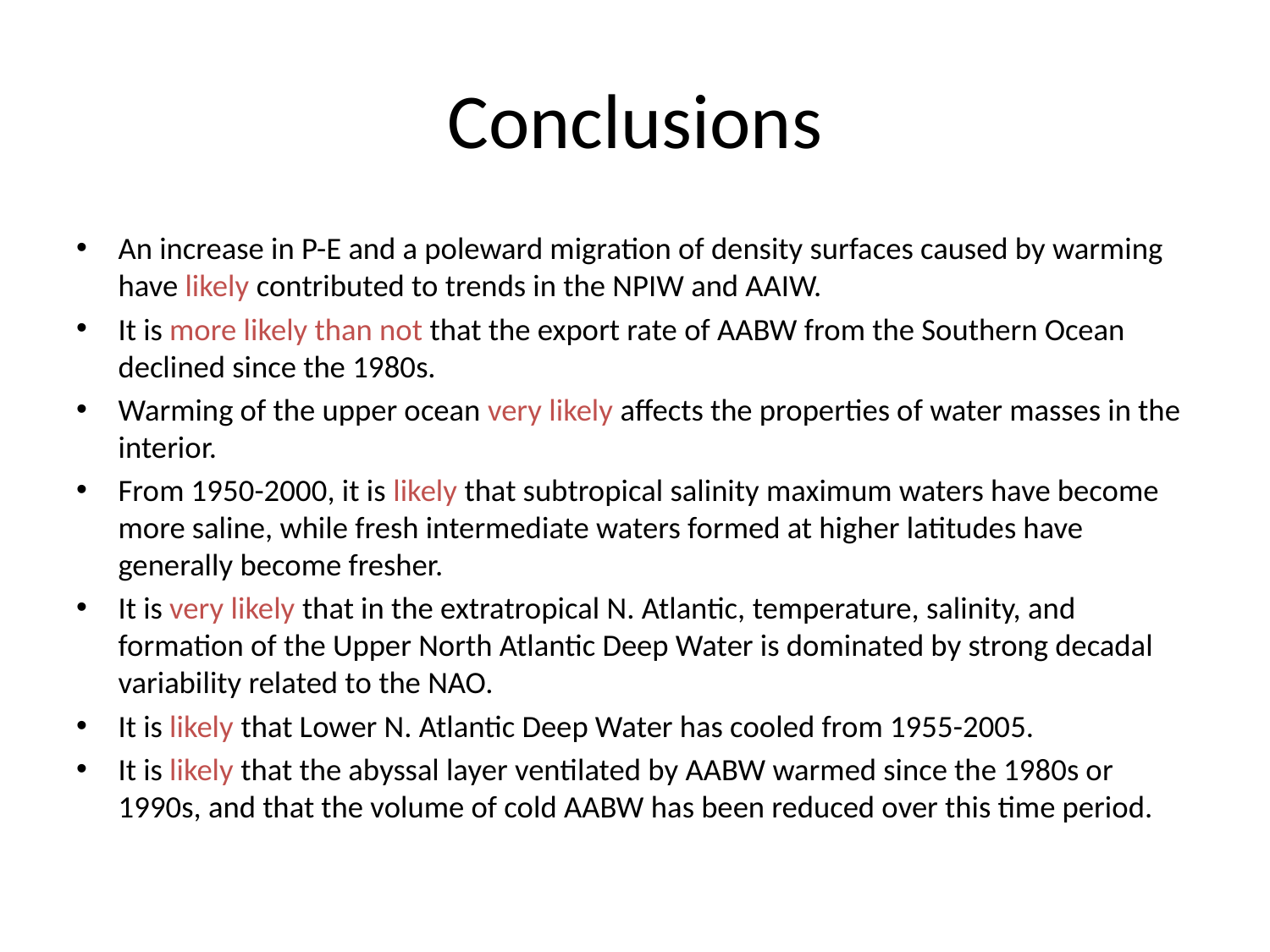

# Conclusions
An increase in P-E and a poleward migration of density surfaces caused by warming have likely contributed to trends in the NPIW and AAIW.
It is more likely than not that the export rate of AABW from the Southern Ocean declined since the 1980s.
Warming of the upper ocean very likely affects the properties of water masses in the interior.
From 1950-2000, it is likely that subtropical salinity maximum waters have become more saline, while fresh intermediate waters formed at higher latitudes have generally become fresher.
It is very likely that in the extratropical N. Atlantic, temperature, salinity, and formation of the Upper North Atlantic Deep Water is dominated by strong decadal variability related to the NAO.
It is likely that Lower N. Atlantic Deep Water has cooled from 1955-2005.
It is likely that the abyssal layer ventilated by AABW warmed since the 1980s or 1990s, and that the volume of cold AABW has been reduced over this time period.